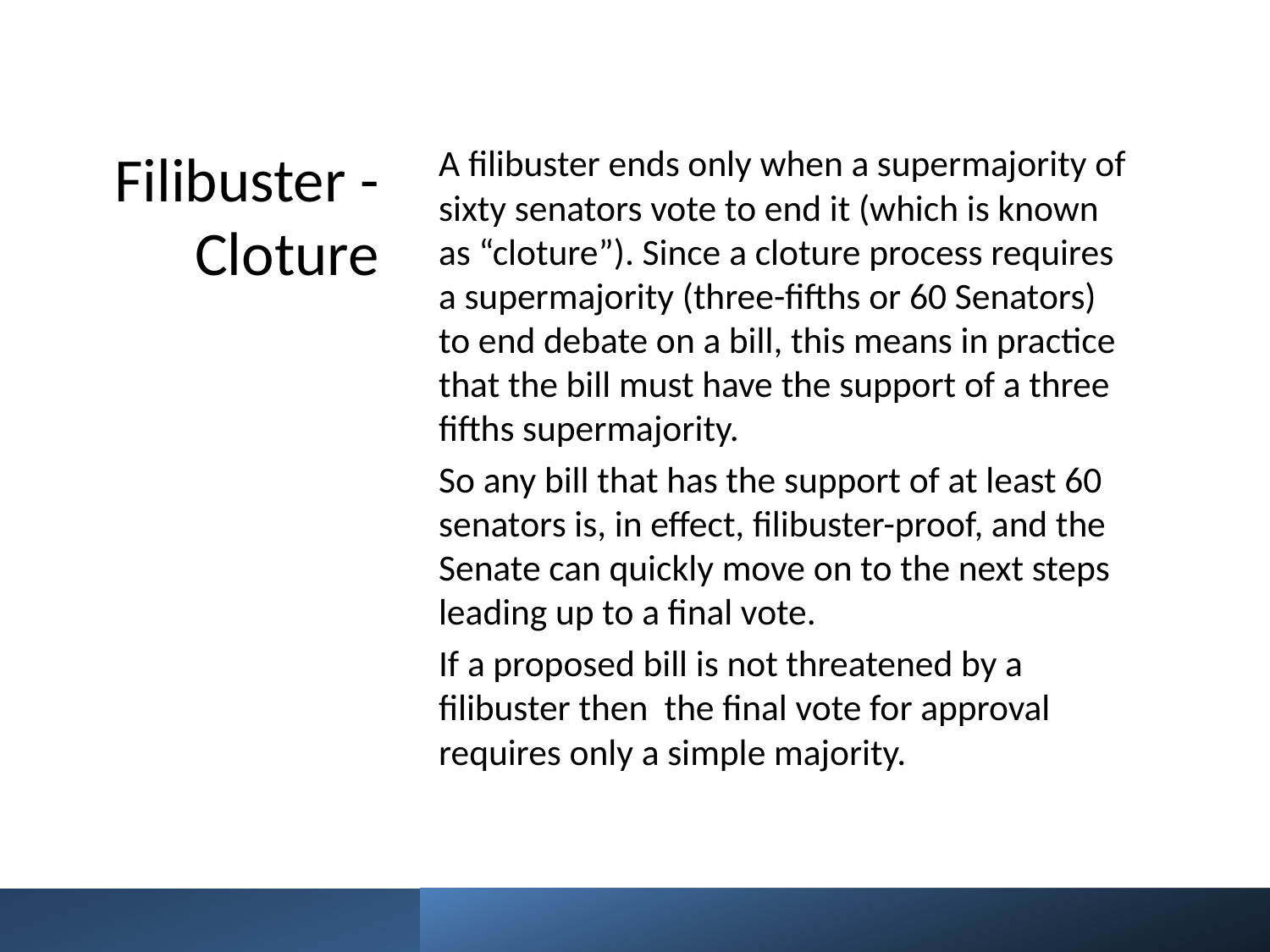

# Filibuster - Cloture
A ﬁlibuster ends only when a supermajority of sixty senators vote to end it (which is known as “cloture”). Since a cloture process requires a supermajority (three-fifths or 60 Senators) to end debate on a bill, this means in practice that the bill must have the support of a three fifths supermajority.
So any bill that has the support of at least 60 senators is, in effect, filibuster-proof, and the Senate can quickly move on to the next steps leading up to a final vote.
If a proposed bill is not threatened by a filibuster then  the final vote for approval requires only a simple majority.